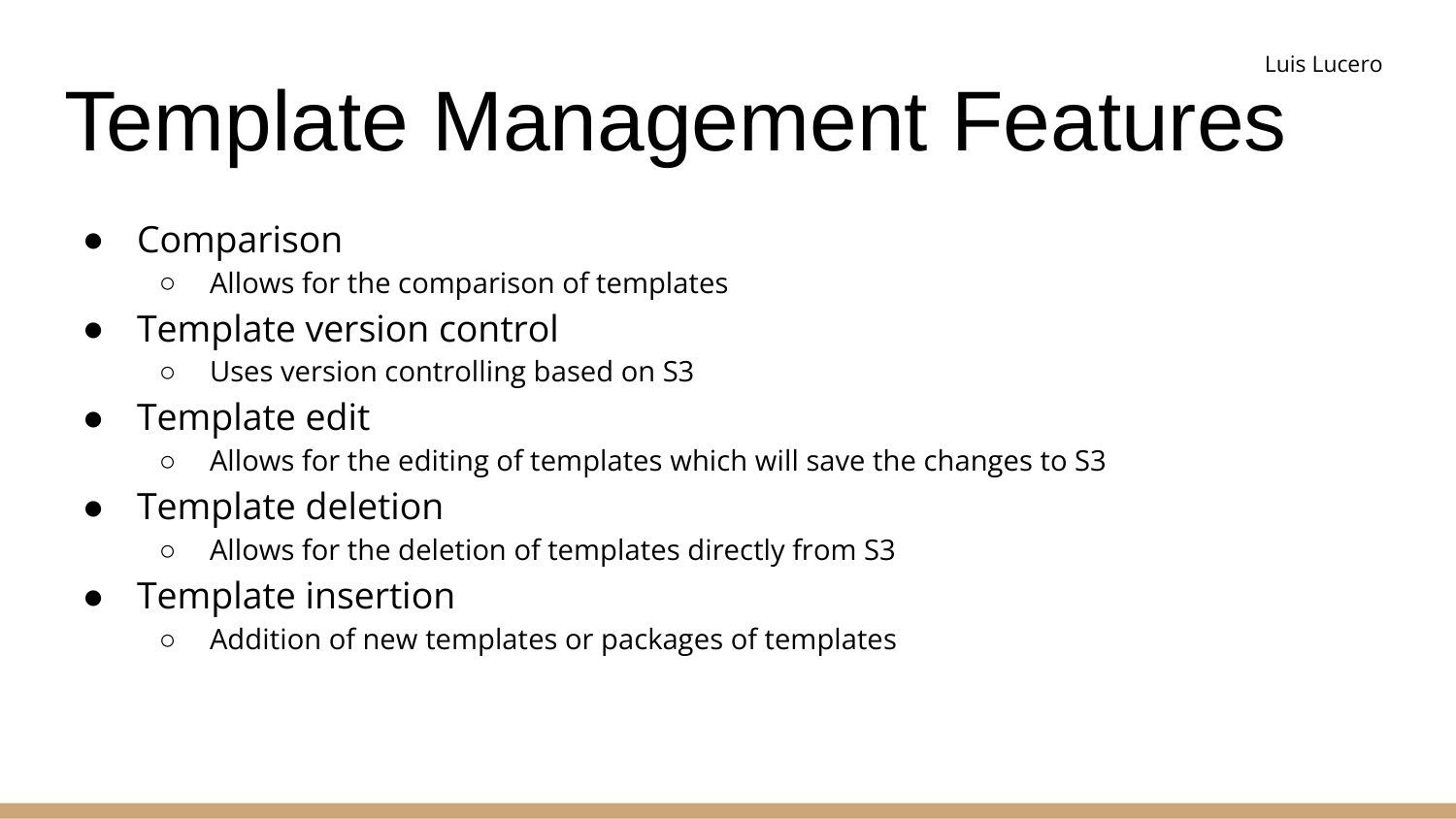

Luis Lucero
# Template Management Features
Comparison
Allows for the comparison of templates
Template version control
Uses version controlling based on S3
Template edit
Allows for the editing of templates which will save the changes to S3
Template deletion
Allows for the deletion of templates directly from S3
Template insertion
Addition of new templates or packages of templates